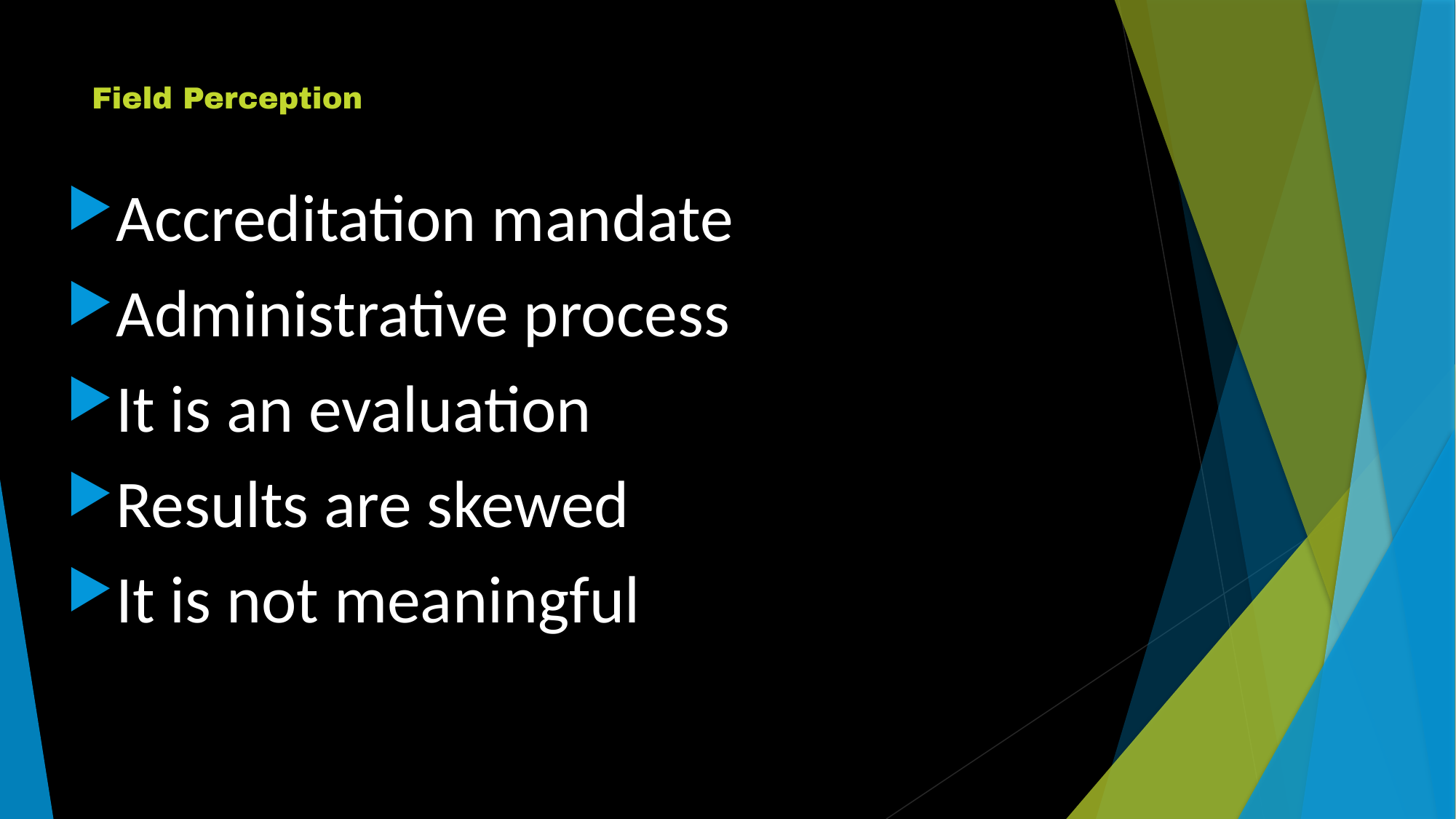

# Field Perception
Accreditation mandate
Administrative process
It is an evaluation
Results are skewed
It is not meaningful